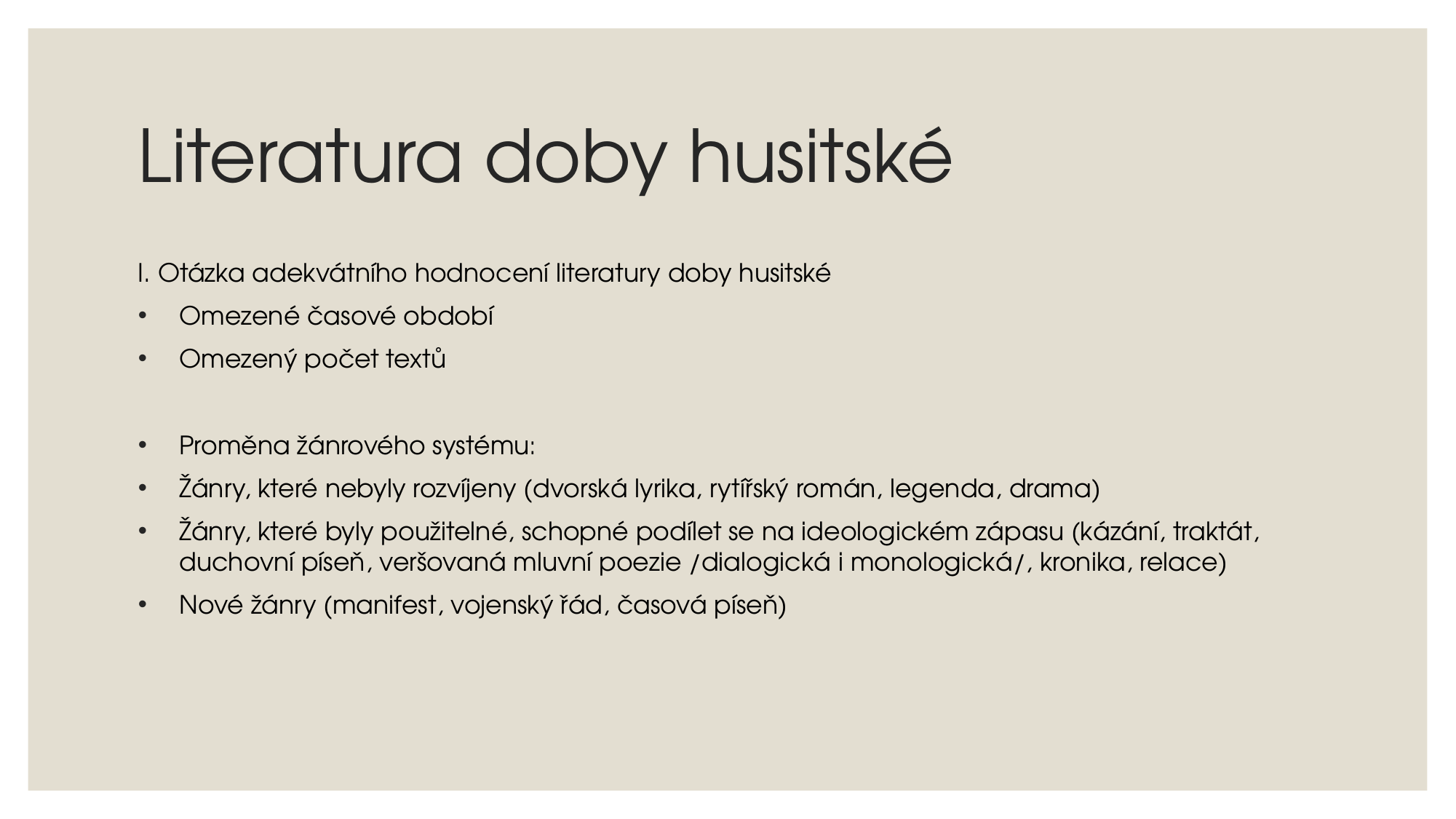

# Literatura doby husitské
I. Otázka adekvátního hodnocení literatury doby husitské
Omezené časové období
Omezený počet textů

Proměna žánrového systému:
Žánry, které nebyly rozvíjeny (dvorská lyrika, rytířský román, legenda, drama)
Žánry, které byly použitelné, schopné podílet se na ideologickém zápasu (kázání, traktát, duchovní píseň, veršovaná mluvní poezie /dialogická i monologická/, kronika, relace)
Nové žánry (manifest, vojenský řád, časová píseň)